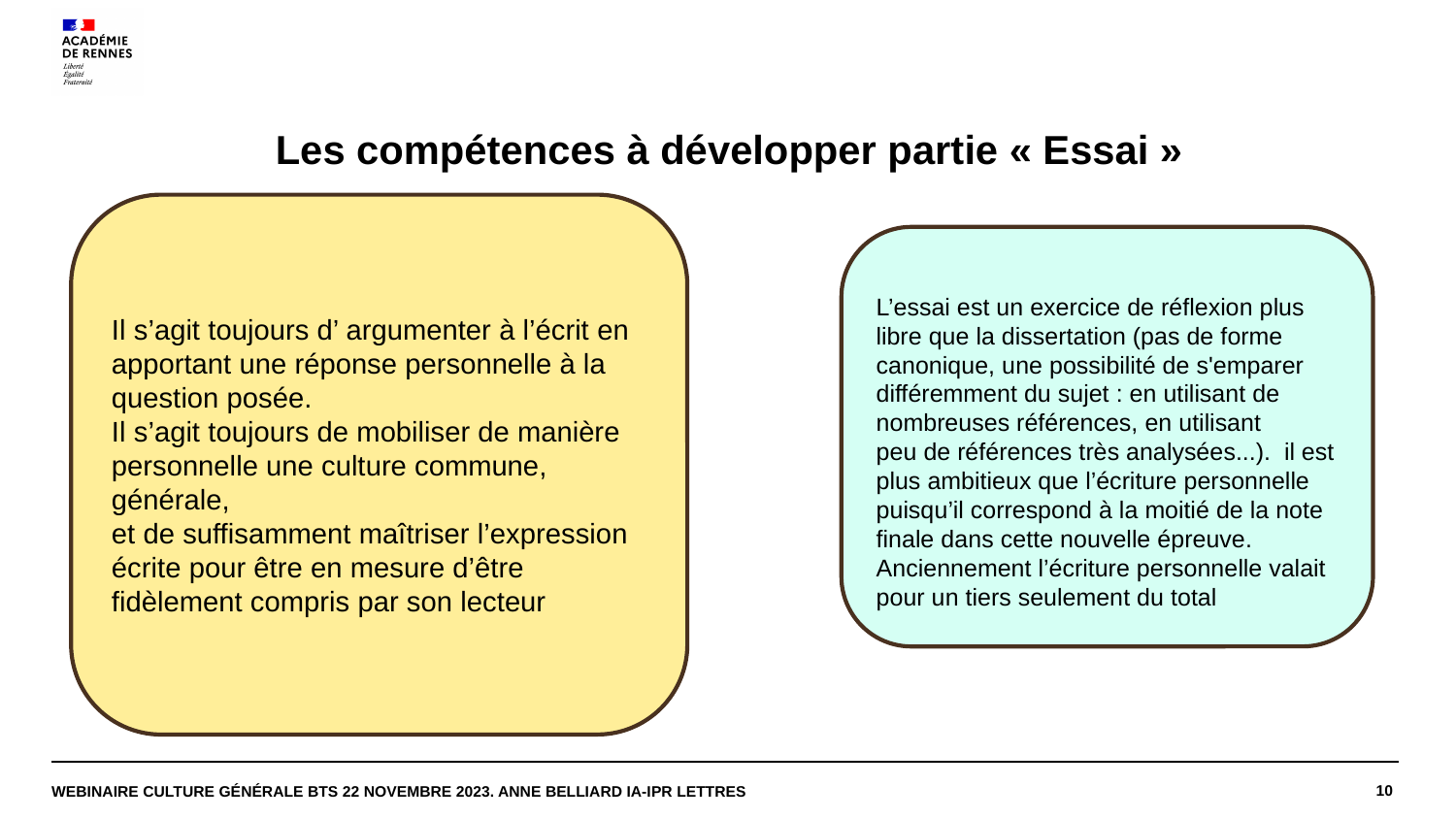

# Les compétences à développer partie « Essai »
Il s’agit toujours d’ argumenter à l’écrit en apportant une réponse personnelle à la question posée.
Il s’agit toujours de mobiliser de manière personnelle une culture commune, générale,
et de suffisamment maîtriser l’expression écrite pour être en mesure d’être fidèlement compris par son lecteur
L’essai est un exercice de réflexion plus libre que la dissertation (pas de forme canonique, une possibilité de s'emparer différemment du sujet : en utilisant de nombreuses références, en utilisant
peu de références très analysées...).  il est plus ambitieux que l’écriture personnelle puisqu’il correspond à la moitié de la note finale dans cette nouvelle épreuve. Anciennement l’écriture personnelle valait pour un tiers seulement du total
10
Webinaire Culture générale BTS 22 novembre 2023. Anne Belliard IA-IPR Lettres